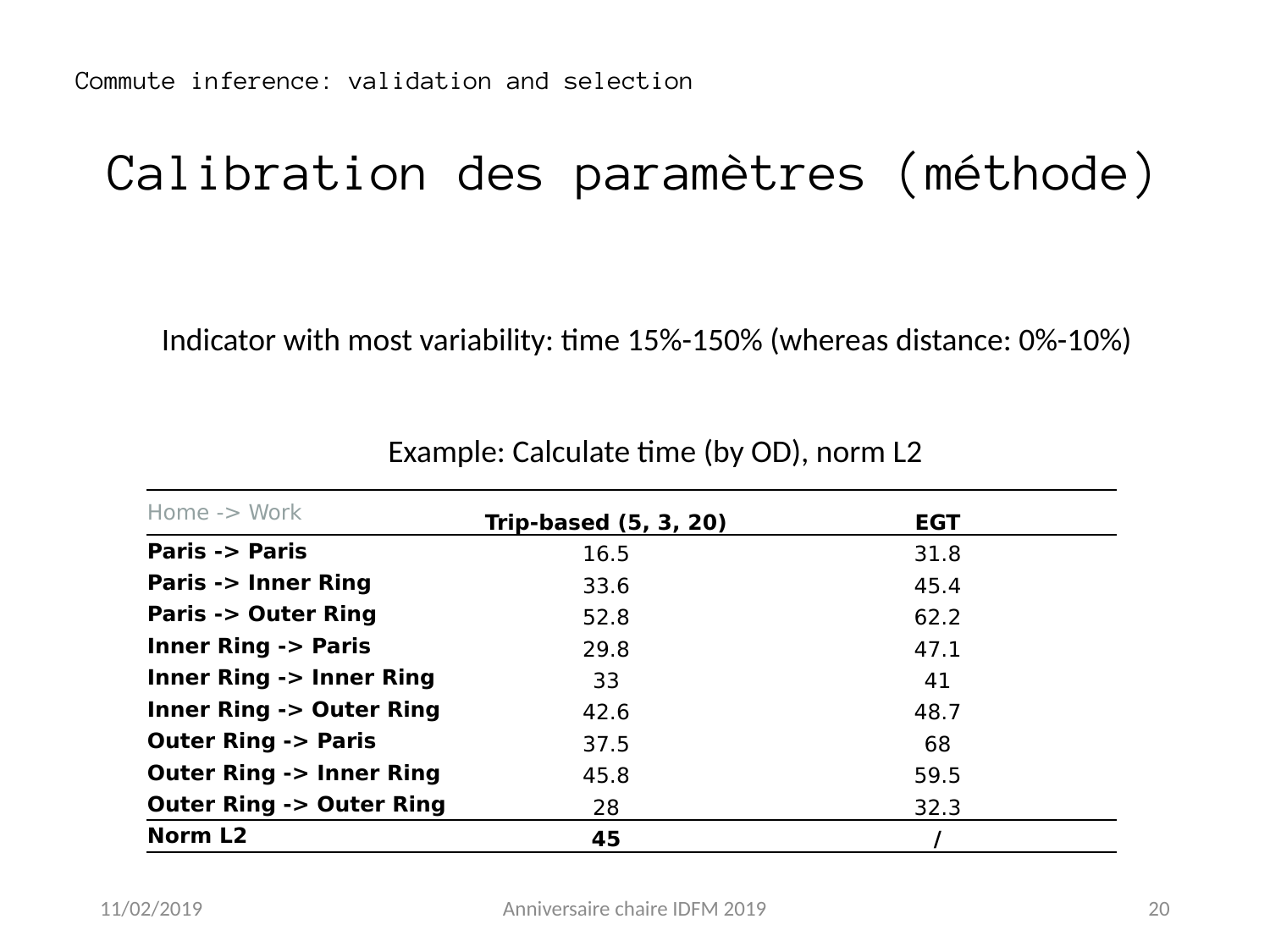

Commute inference: validation and selection
# Calibration des paramètres (méthode)
Indicator with most variability: time 15%-150% (whereas distance: 0%-10%)
Example: Calculate time (by OD), norm L2
| Home -> Work | Trip-based (5, 3, 20) | EGT |
| --- | --- | --- |
| Paris -> Paris | 16.5 | 31.8 |
| Paris -> Inner Ring | 33.6 | 45.4 |
| Paris -> Outer Ring | 52.8 | 62.2 |
| Inner Ring -> Paris | 29.8 | 47.1 |
| Inner Ring -> Inner Ring | 33 | 41 |
| Inner Ring -> Outer Ring | 42.6 | 48.7 |
| Outer Ring -> Paris | 37.5 | 68 |
| Outer Ring -> Inner Ring | 45.8 | 59.5 |
| Outer Ring -> Outer Ring | 28 | 32.3 |
| Norm L2 | 45 | / |
11/02/2019
Anniversaire chaire IDFM 2019
20